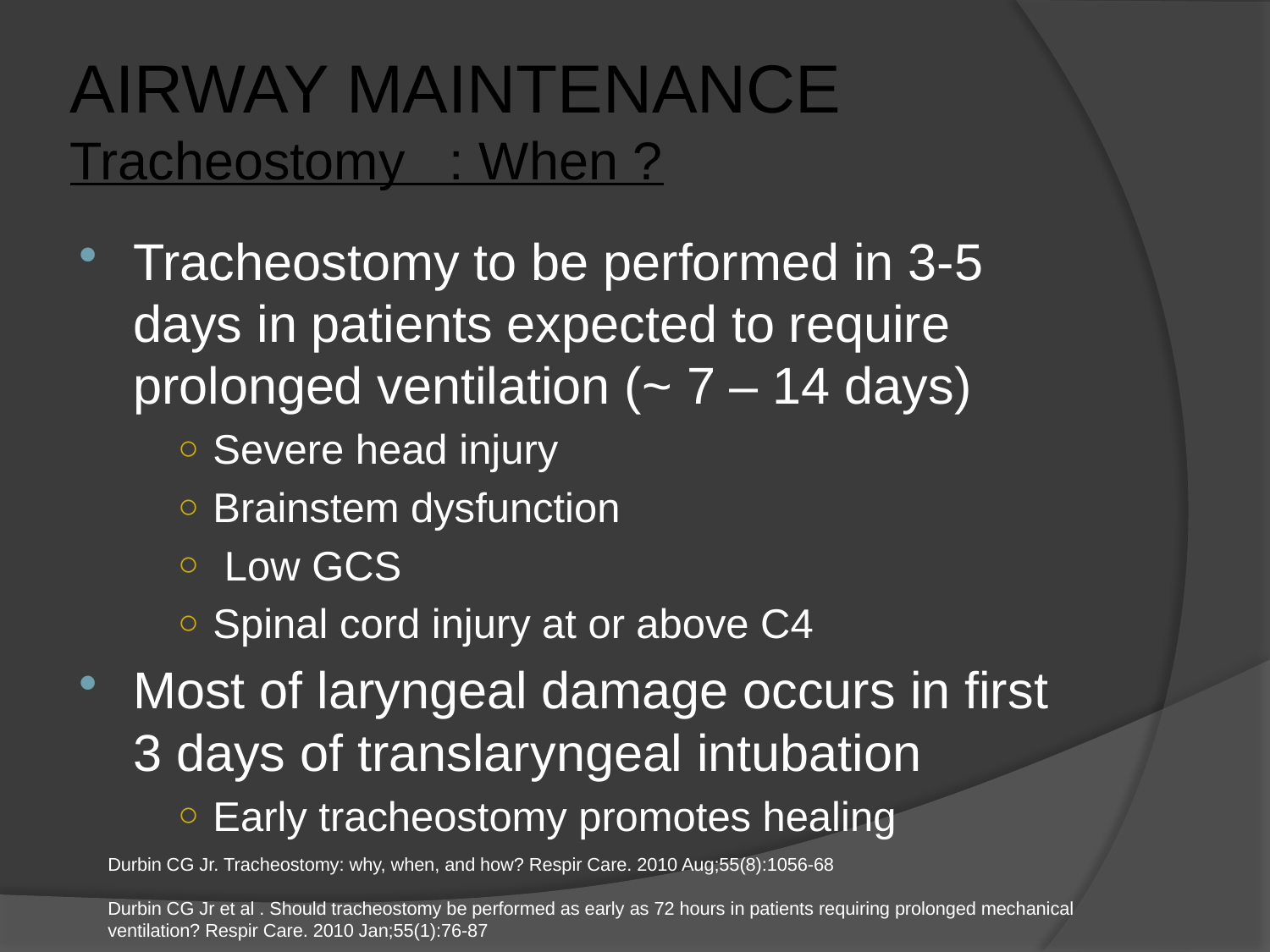

# AIRWAY MAINTENANCE Tracheostomy   : When ?
Tracheostomy to be performed in 3-5 days in patients expected to require prolonged ventilation (~ 7 – 14 days)
Severe head injury
Brainstem dysfunction
 Low GCS
Spinal cord injury at or above C4
Most of laryngeal damage occurs in first 3 days of translaryngeal intubation
Early tracheostomy promotes healing

Durbin CG Jr. Tracheostomy: why, when, and how? Respir Care. 2010 Aug;55(8):1056-68

Durbin CG Jr et al . Should tracheostomy be performed as early as 72 hours in patients requiring prolonged mechanical ventilation? Respir Care. 2010 Jan;55(1):76-87